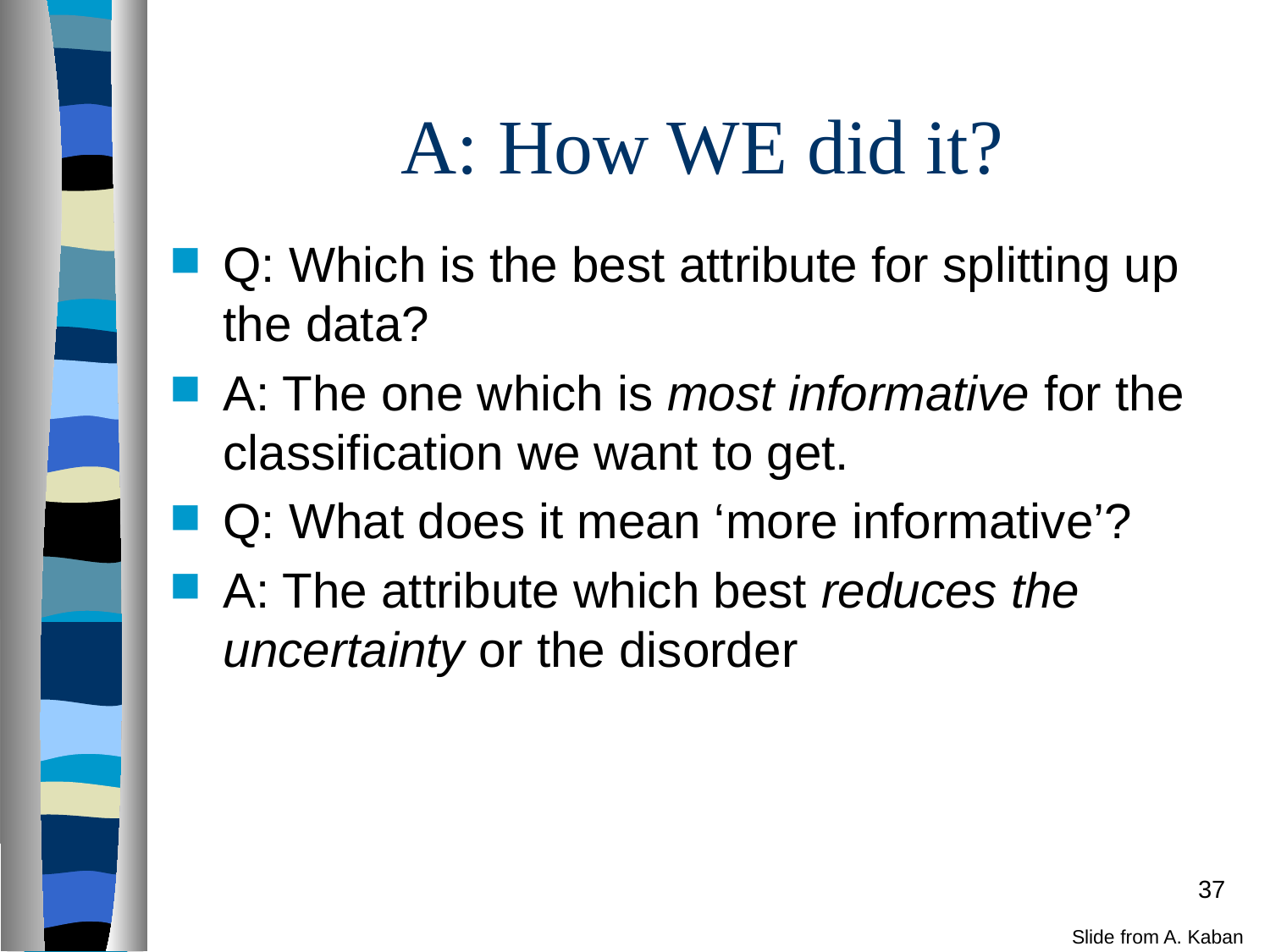

# A: How WE did it?
Q: Which is the best attribute for splitting up the data?
A: The one which is most informative for the classification we want to get.
Q: What does it mean ‘more informative’?
A: The attribute which best reduces the uncertainty or the disorder
37
Slide from A. Kaban